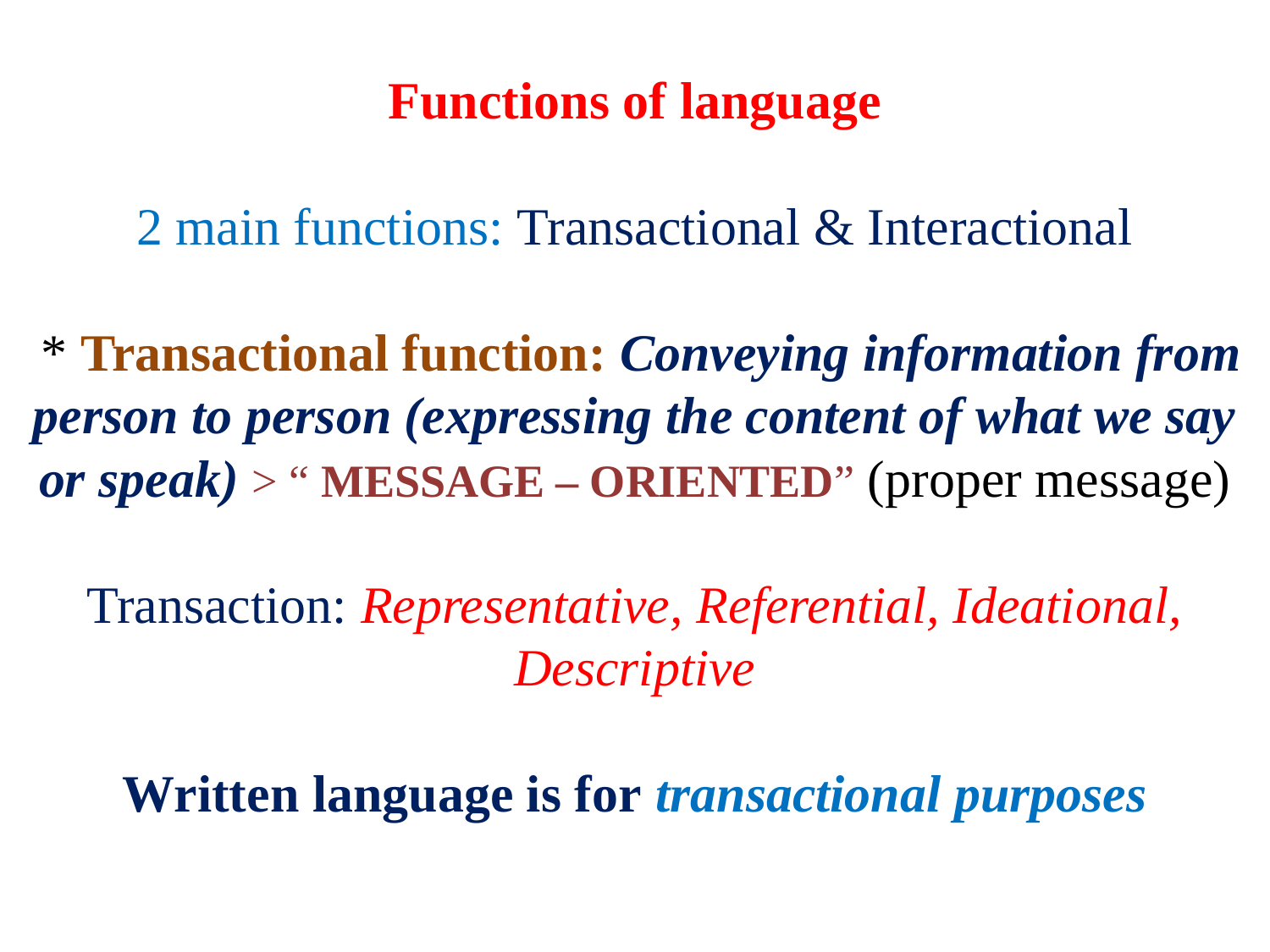

# Functions of language 2 main functions: Transactional & Interactional * Transactional function: Conveying information from person to person (expressing the content of what we say or speak) > “ MESSAGE – ORIENTED” (proper message) Transaction: Representative, Referential, Ideational, Descriptive Written language is for transactional purposes